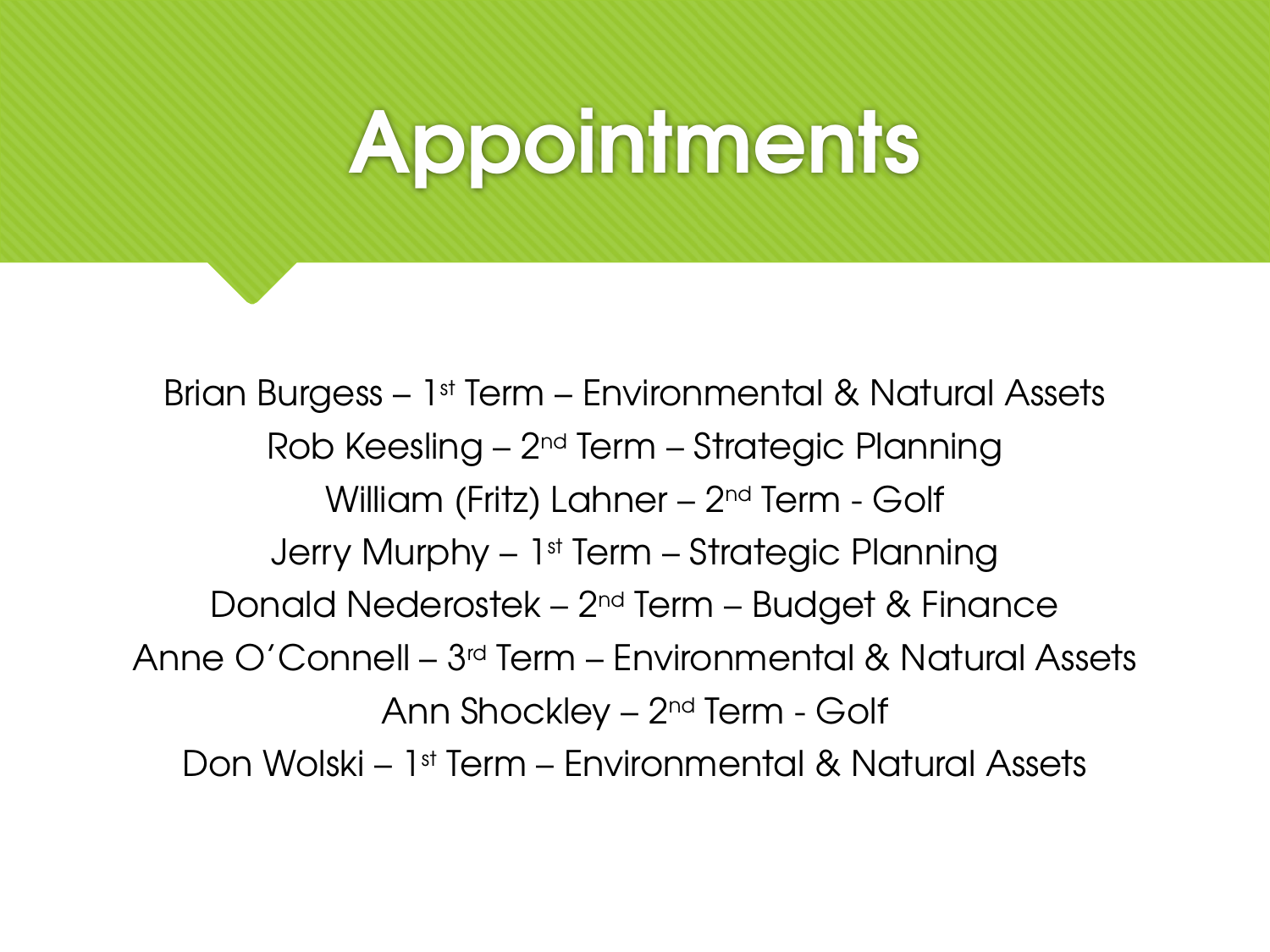

# Appointments
Brian Burgess – 1st Term – Environmental & Natural Assets
Rob Keesling – 2nd Term – Strategic Planning
William (Fritz) Lahner – 2nd Term - Golf
Jerry Murphy – 1st Term – Strategic Planning
Donald Nederostek – 2nd Term – Budget & Finance
Anne O’Connell – 3rd Term – Environmental & Natural Assets
Ann Shockley – 2nd Term - Golf
Don Wolski – 1st Term – Environmental & Natural Assets